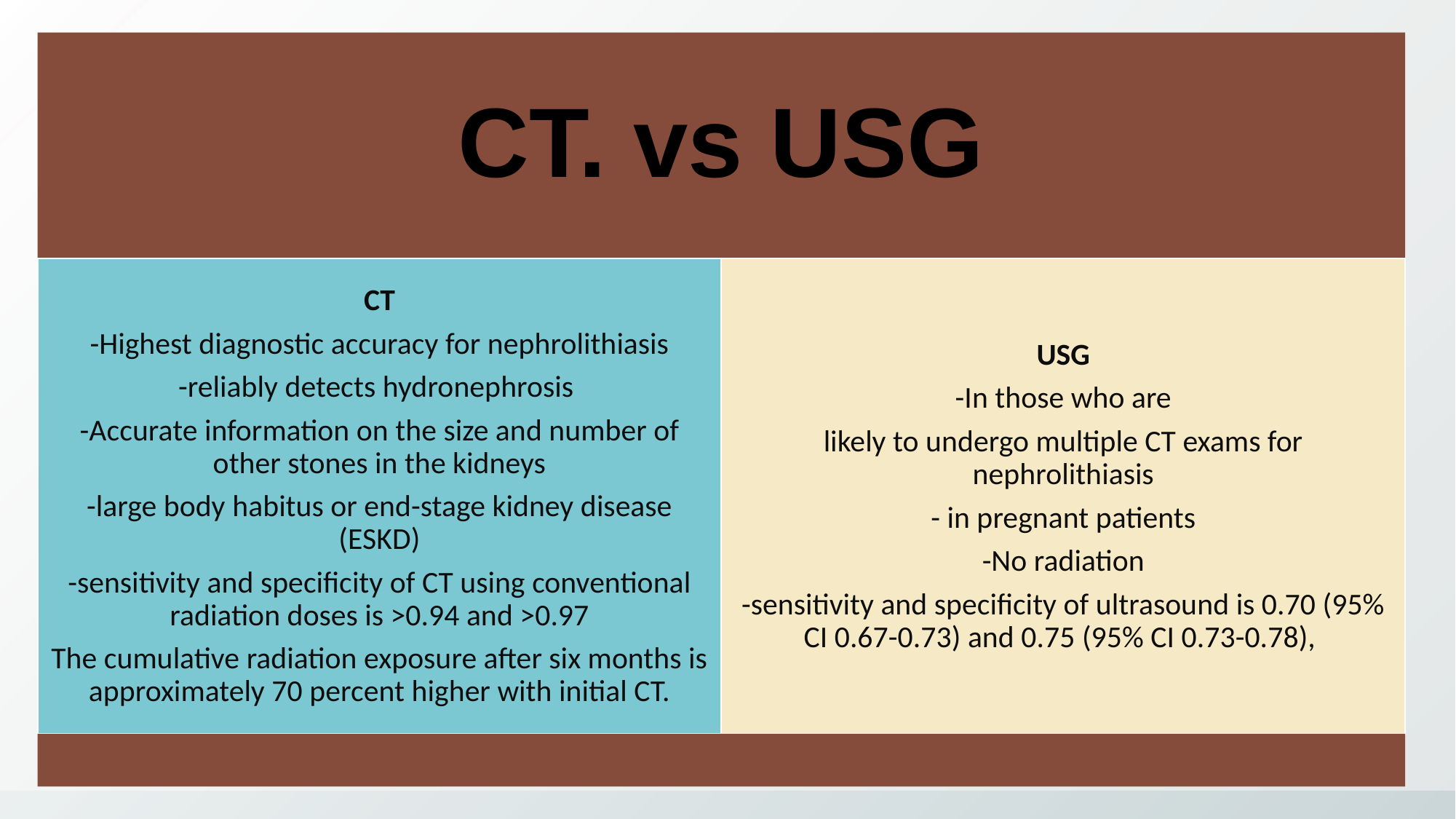

CT. vs USG
CT
-Highest diagnostic accuracy for nephrolithiasis
-reliably detects hydronephrosis
-Accurate information on the size and number of other stones in the kidneys
-large body habitus or end-stage kidney disease (ESKD)
-sensitivity and specificity of CT using conventional radiation doses is >0.94 and >0.97
The cumulative radiation exposure after six months is approximately 70 percent higher with initial CT.
USG
-In those who are
likely to undergo multiple CT exams for nephrolithiasis
- in pregnant patients
-No radiation
-sensitivity and specificity of ultrasound is 0.70 (95% CI 0.67-0.73) and 0.75 (95% CI 0.73-0.78),